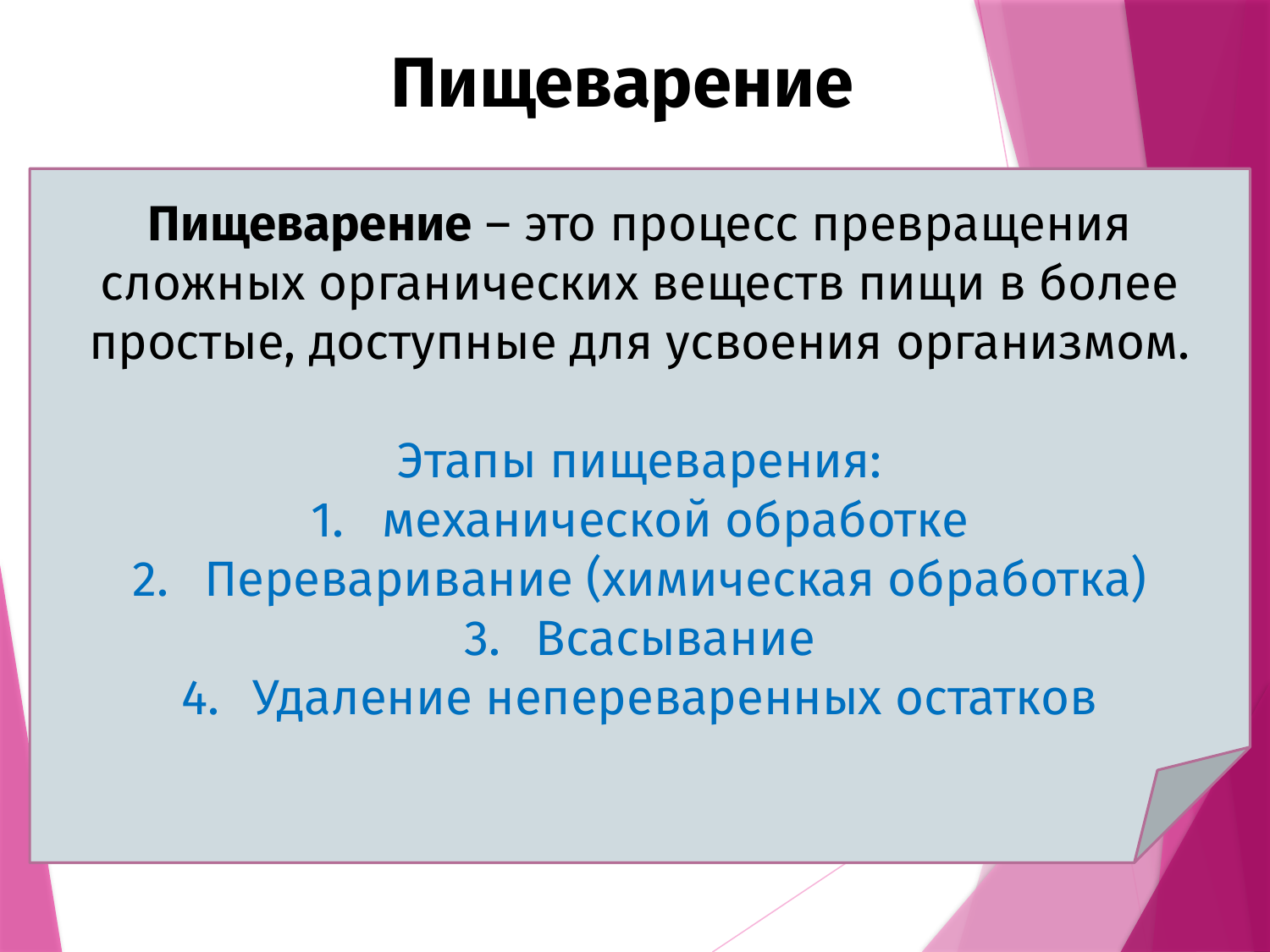

# Пищеварение
Пищеварение – это процесс превращения сложных органических веществ пищи в более простые, доступные для усвоения организмом.

Этапы пищеварения:
механической обработке
Переваривание (химическая обработка)
Всасывание
Удаление непереваренных остатков